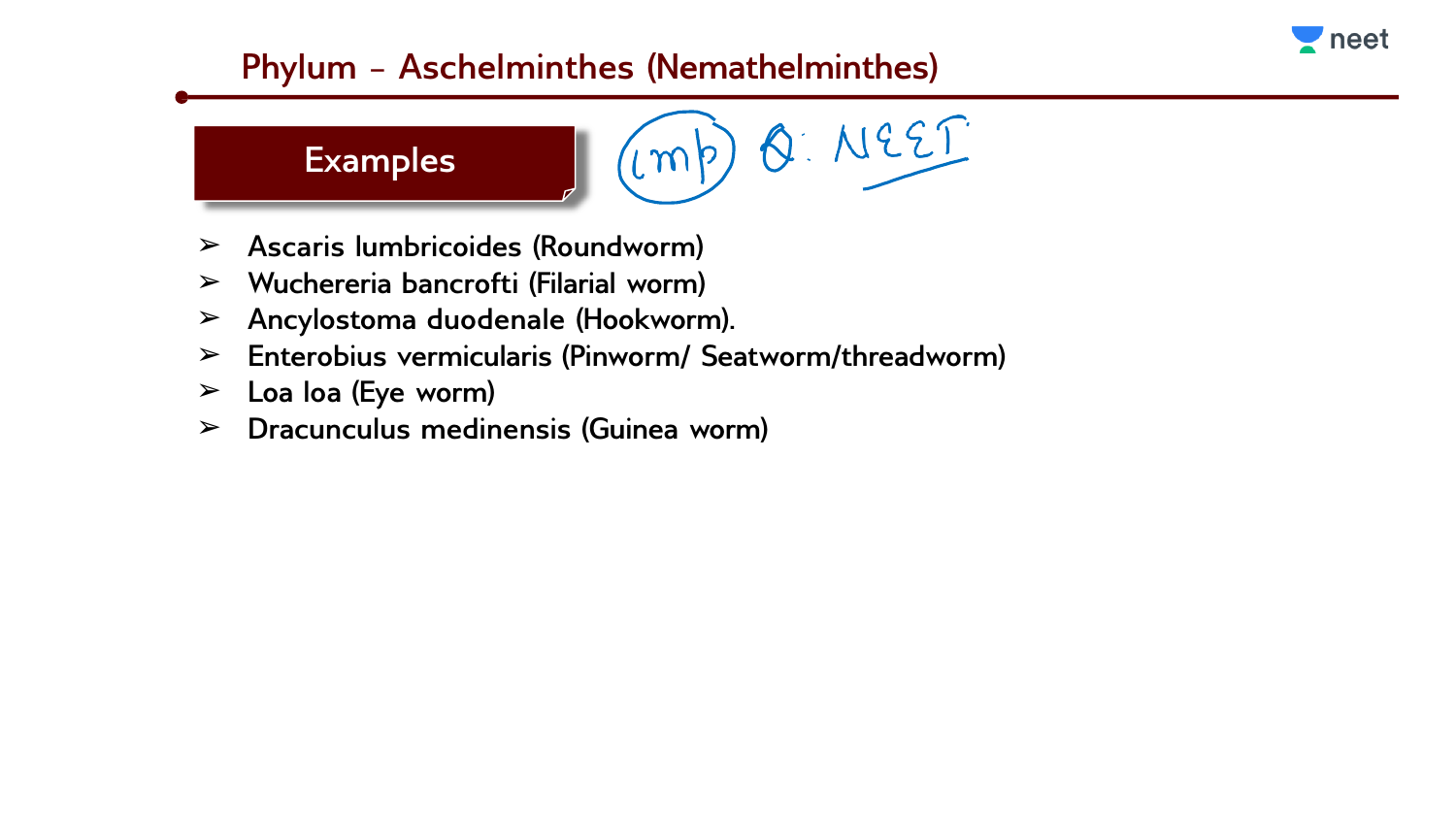

# Phylum – Aschelminthes (Nemathelminthes)

Examples

Ascaris lumbricoides (Roundworm)
Wuchereria bancrofti (Filarial worm)
Ancylostoma duodenale (Hookworm).
Enterobius vermicularis (Pinworm/ Seatworm/threadworm)
Loa loa (Eye worm)
Dracunculus medinensis (Guinea worm)